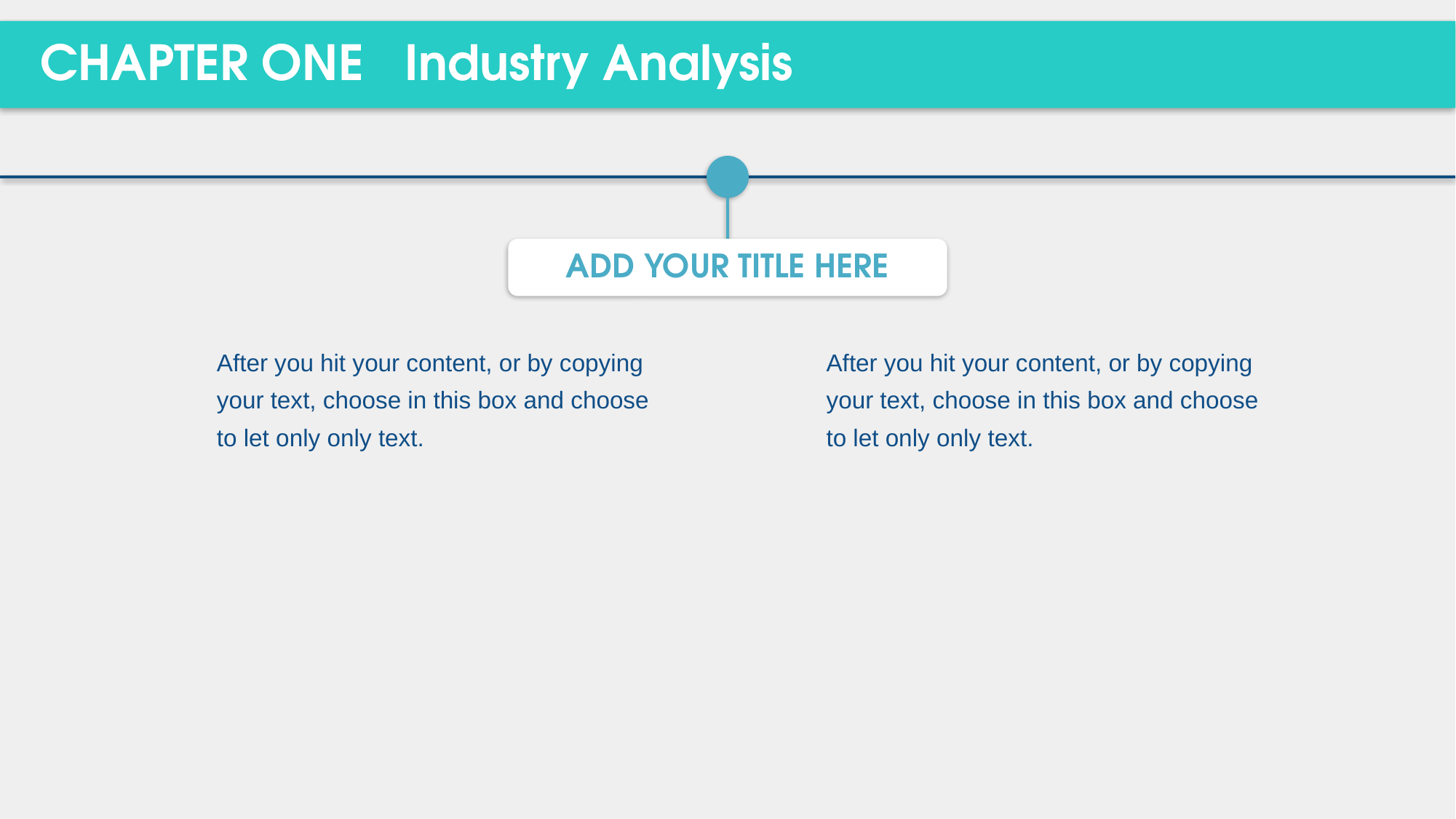

CHAPTER ONE   Industry Analysis

ADD YOUR TITLE HERE
After you hit your content, or by copying your text, choose in this box and choose to let only only text.
After you hit your content, or by copying your text, choose in this box and choose to let only only text.